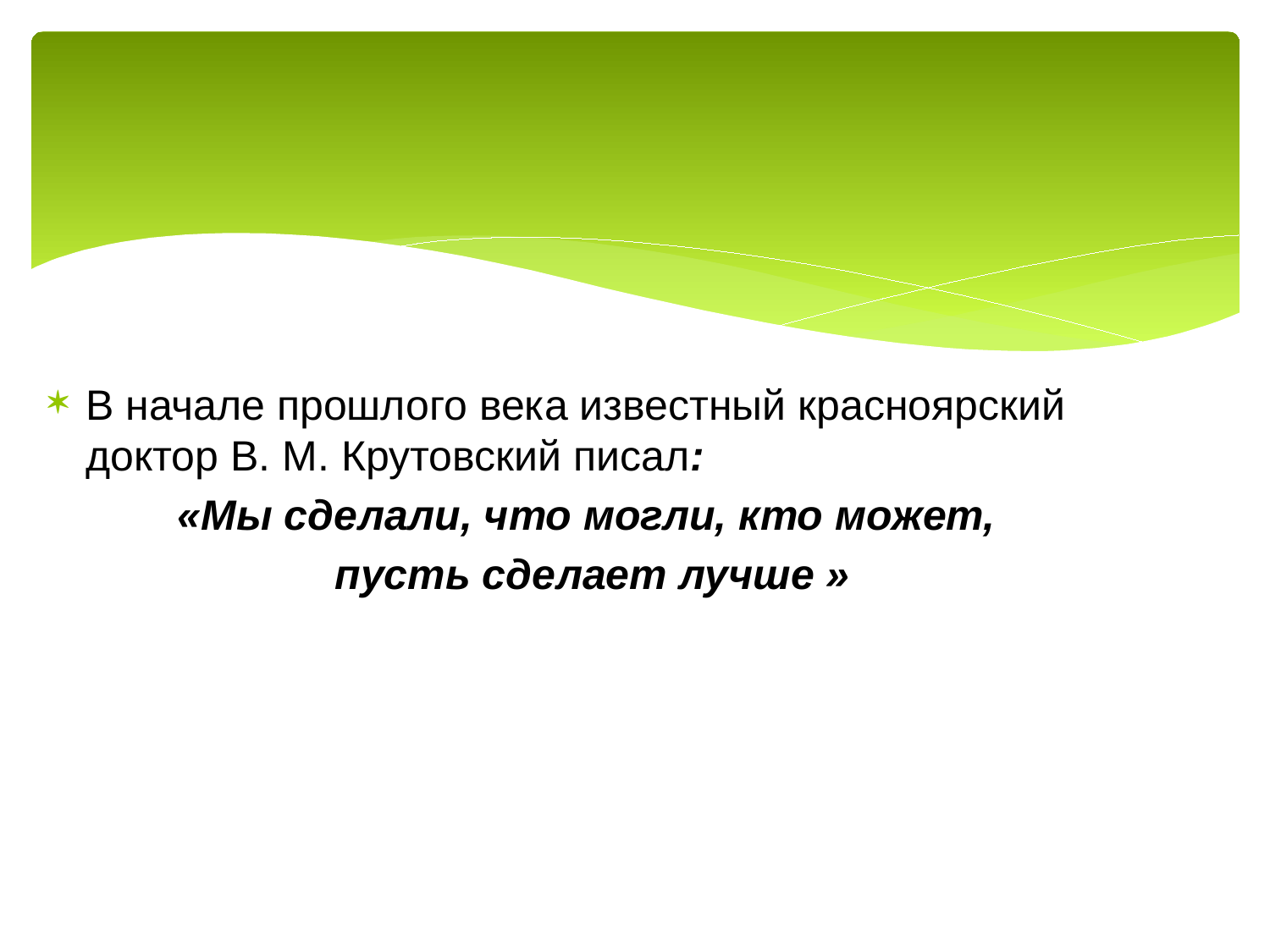

#
В начале прошлого века известный красноярский доктор В. М. Крутовский писал:
«Мы сделали, что могли, кто может,
пусть сделает лучше »